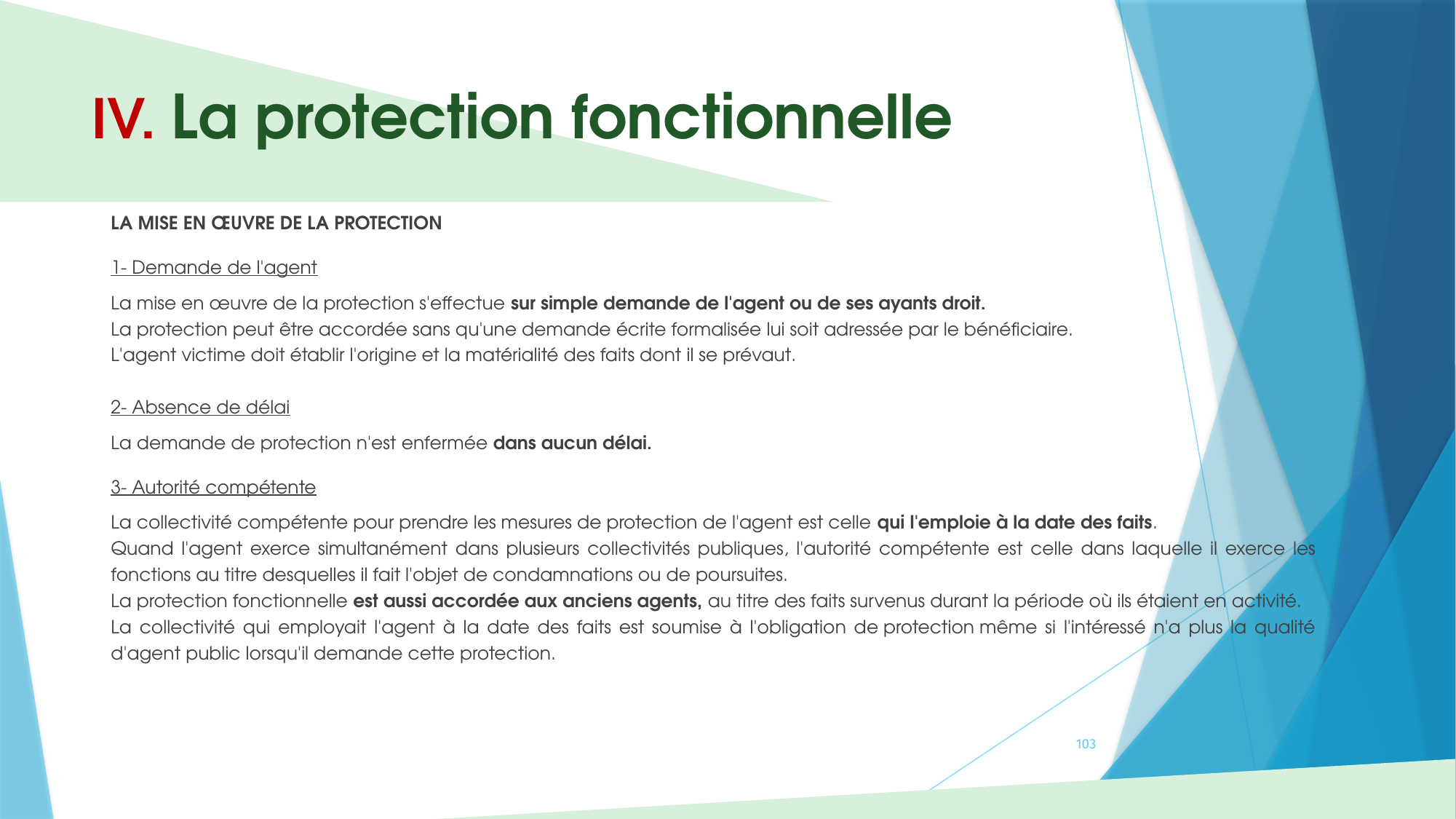

# IV. La protection fonctionnelle
LA MISE EN ŒUVRE DE LA PROTECTION
1- Demande de l'agent
La mise en œuvre de la protection s'effectue sur simple demande de l'agent ou de ses ayants droit.
La protection peut être accordée sans qu'une demande écrite formalisée lui soit adressée par le bénéficiaire.
L'agent victime doit établir l'origine et la matérialité des faits dont il se prévaut.

2- Absence de délai
La demande de protection n'est enfermée dans aucun délai.
3- Autorité compétente
La collectivité compétente pour prendre les mesures de protection de l'agent est celle qui l'emploie à la date des faits.
Quand l'agent exerce simultanément dans plusieurs collectivités publiques, l'autorité compétente est celle dans laquelle il exerce les fonctions au titre desquelles il fait l'objet de condamnations ou de poursuites.
La protection fonctionnelle est aussi accordée aux anciens agents, au titre des faits survenus durant la période où ils étaient en activité.
La collectivité qui employait l'agent à la date des faits est soumise à l'obligation de protection même si l'intéressé n'a plus la qualité d'agent public lorsqu'il demande cette protection.
103